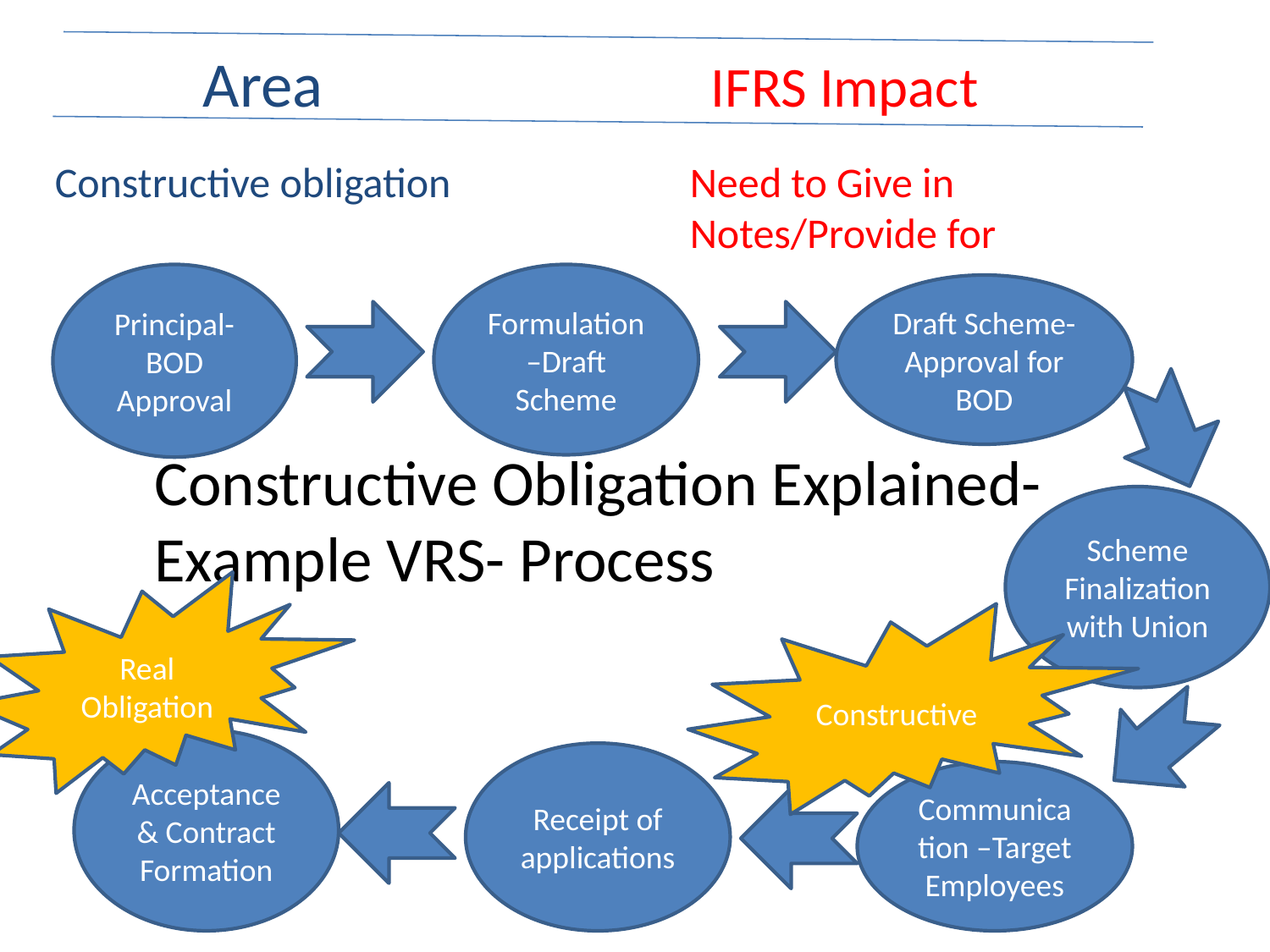

Area 			IFRS Impact
Constructive obligation	   	Need to Give in 						Notes/Provide for
Principal- BOD Approval
Formulation –Draft Scheme
Draft Scheme- Approval for BOD

Constructive Obligation Explained-
Example VRS- Process
Scheme Finalization with Union
Real Obligation
Constructive

Acceptance & Contract Formation
Receipt of applications
Communication –Target Employees